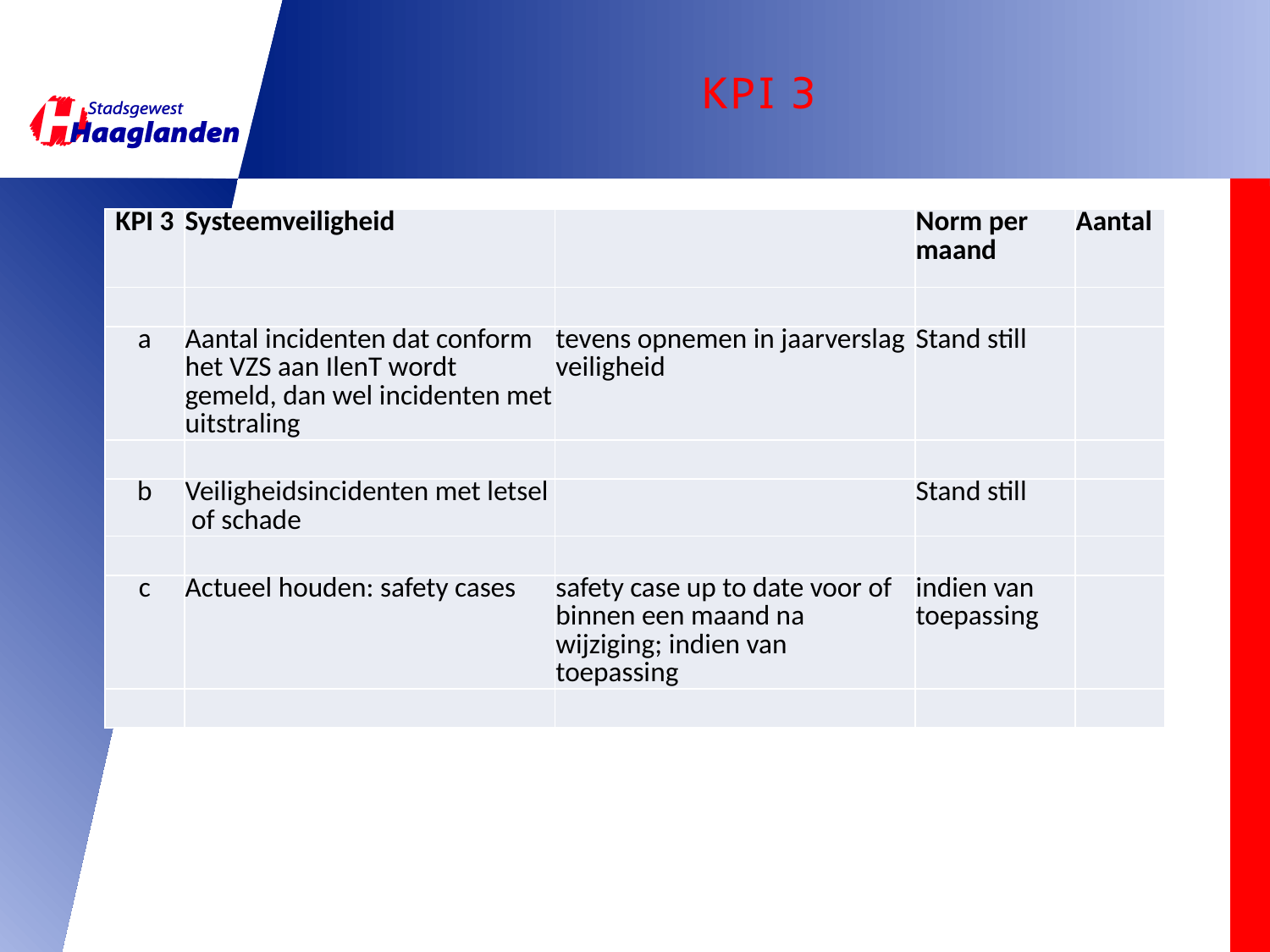

# KPI 3
| KPI 3 | Systeemveiligheid |  | Norm per maand | Aantal |
| --- | --- | --- | --- | --- |
|  |  |  |  |  |
| a | Aantal incidenten dat conform het VZS aan IlenT wordt gemeld, dan wel incidenten met uitstraling | tevens opnemen in jaarverslag veiligheid | Stand still |  |
|  |  |  |  |  |
| b | Veiligheidsincidenten met letsel of schade |  | Stand still |  |
|  |  |  |  |  |
| c | Actueel houden: safety cases | safety case up to date voor of binnen een maand na wijziging; indien van toepassing | indien van toepassing |  |
|  |  |  |  |  |